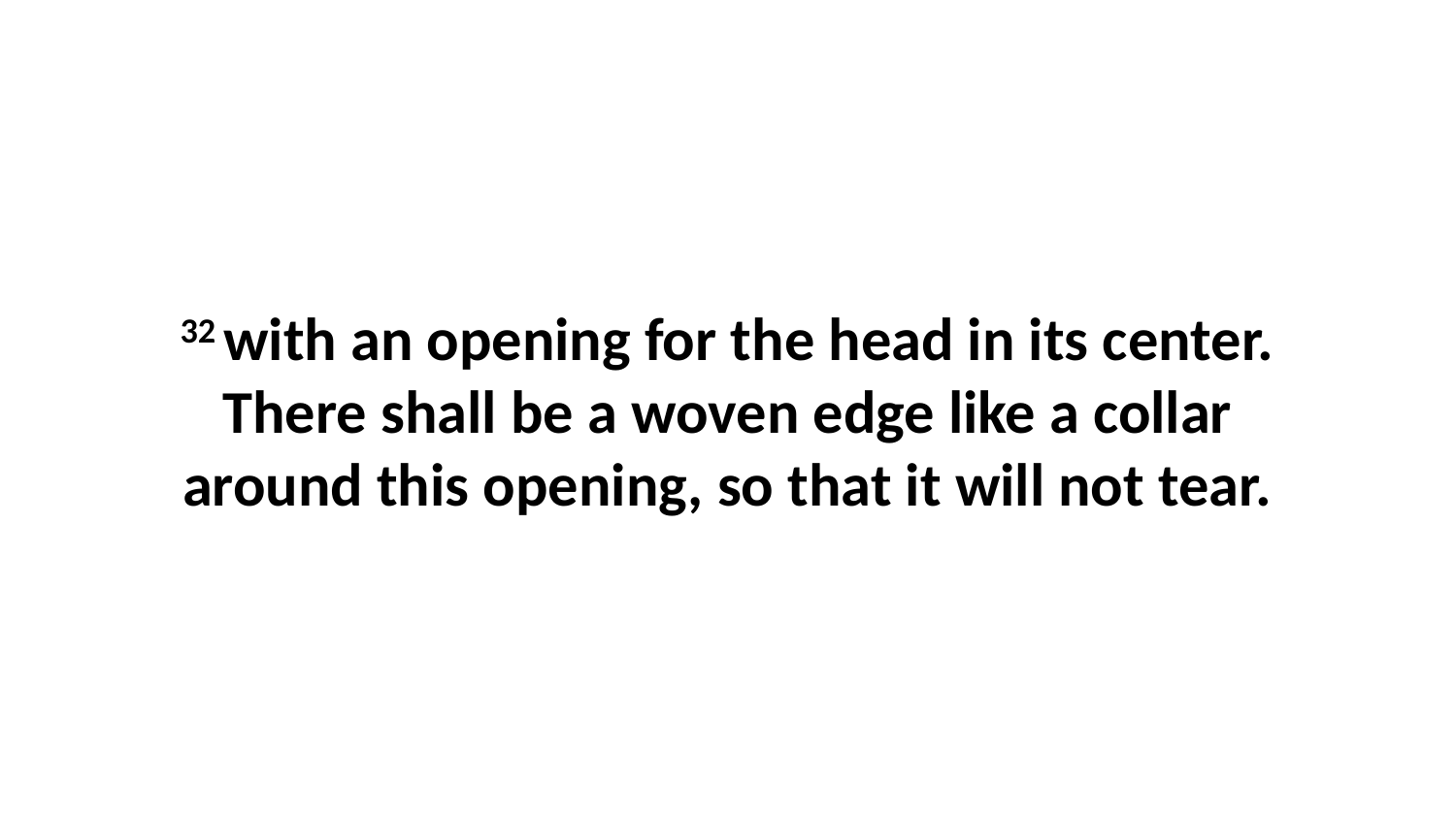

32 with an opening for the head in its center. There shall be a woven edge like a collar around this opening, so that it will not tear.